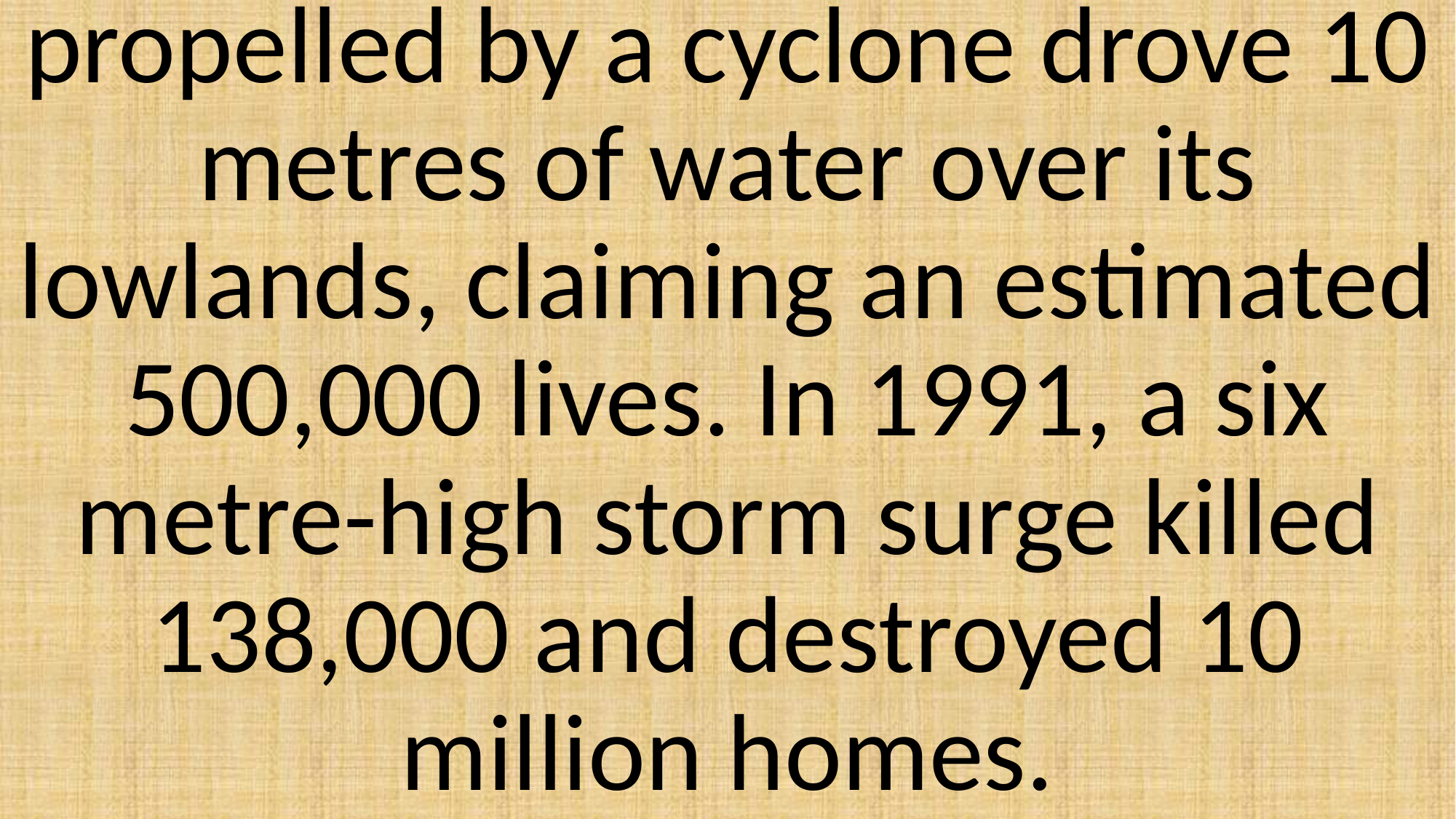

# In 1970, a storm surge propelled by a cyclone drove 10 metres of water over its lowlands, claiming an estimated 500,000 lives. In 1991, a six metre-high storm surge killed 138,000 and destroyed 10 million homes.